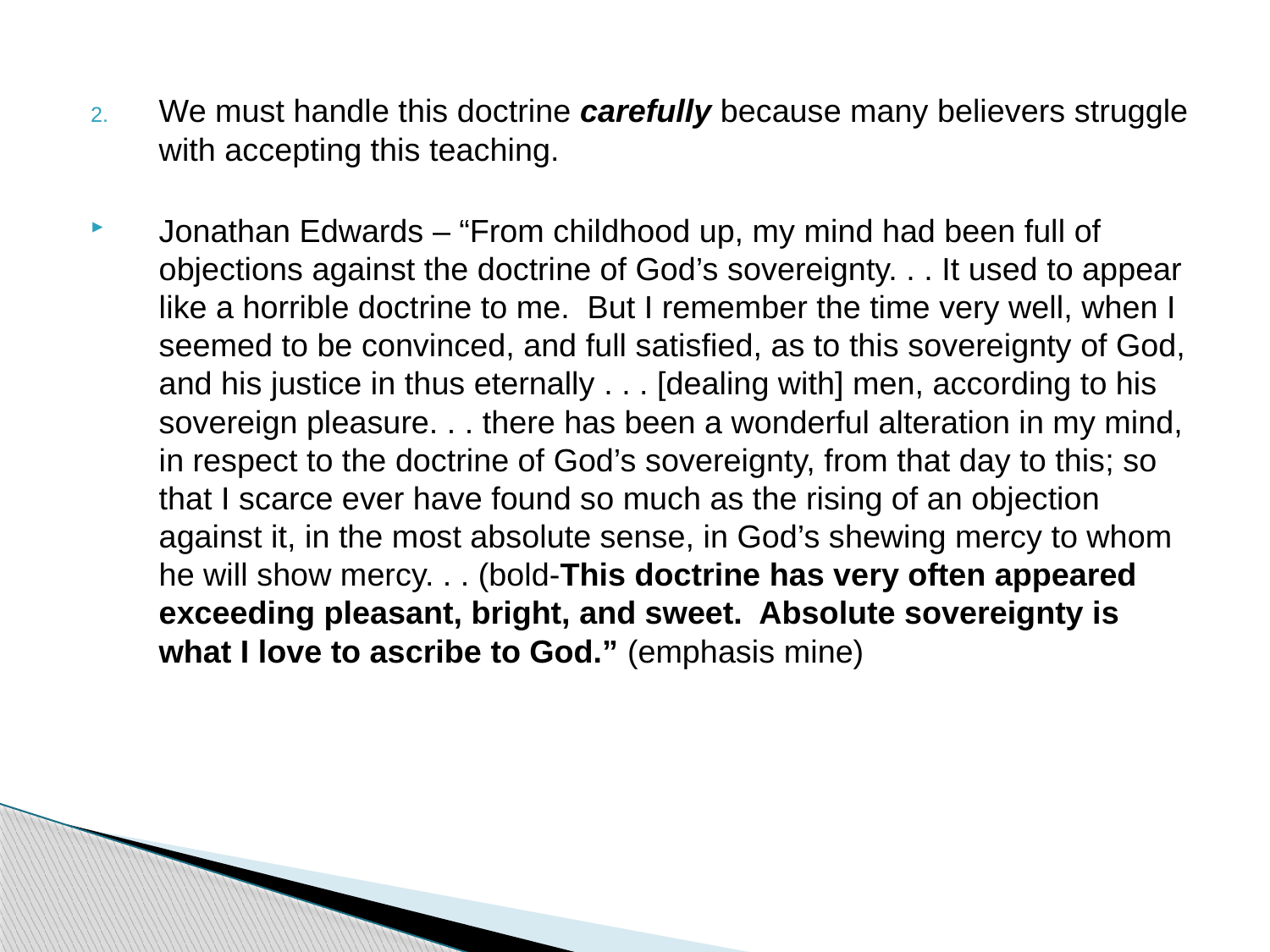

We must handle this doctrine carefully because many believers struggle with accepting this teaching.
Jonathan Edwards – “From childhood up, my mind had been full of objections against the doctrine of God’s sovereignty. . . It used to appear like a horrible doctrine to me.  But I remember the time very well, when I seemed to be convinced, and full satisfied, as to this sovereignty of God, and his justice in thus eternally . . . [dealing with] men, according to his sovereign pleasure. . . there has been a wonderful alteration in my mind, in respect to the doctrine of God’s sovereignty, from that day to this; so that I scarce ever have found so much as the rising of an objection against it, in the most absolute sense, in God’s shewing mercy to whom he will show mercy. . . (bold-This doctrine has very often appeared exceeding pleasant, bright, and sweet.  Absolute sovereignty is what I love to ascribe to God.” (emphasis mine)